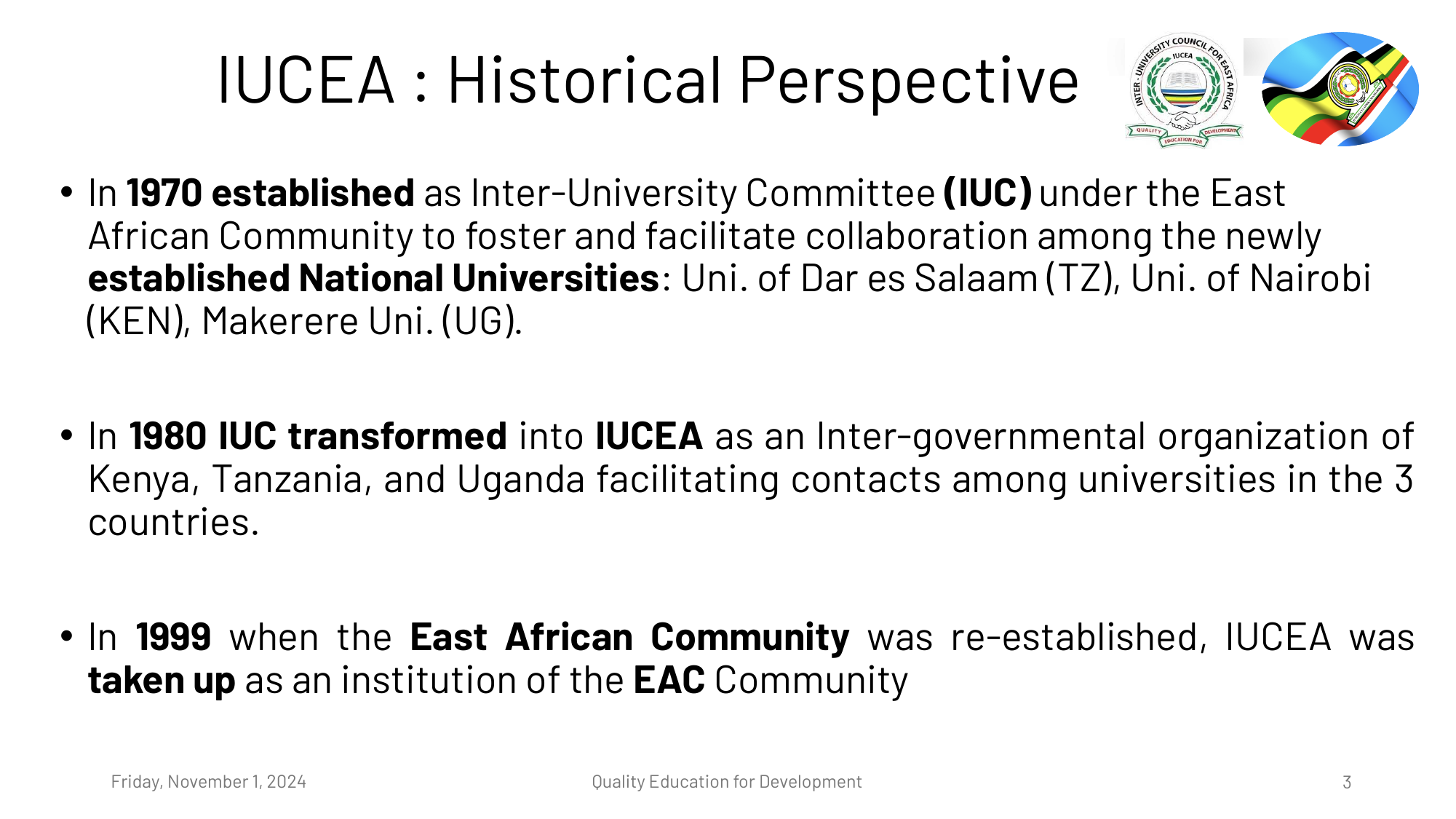

# IUCEA : Historical Perspective
In 1970 established as Inter-University Committee (IUC) under the East African Community to foster and facilitate collaboration among the newly established National Universities: Uni. of Dar es Salaam (TZ), Uni. of Nairobi (KEN), Makerere Uni. (UG).

In 1980 IUC transformed into IUCEA as an Inter-governmental organization of Kenya, Tanzania, and Uganda facilitating contacts among universities in the 3 countries.

In 1999 when the East African Community was re-established, IUCEA was taken up as an institution of the EAC Community
Friday, November 1, 2024
Quality Education for Development
3